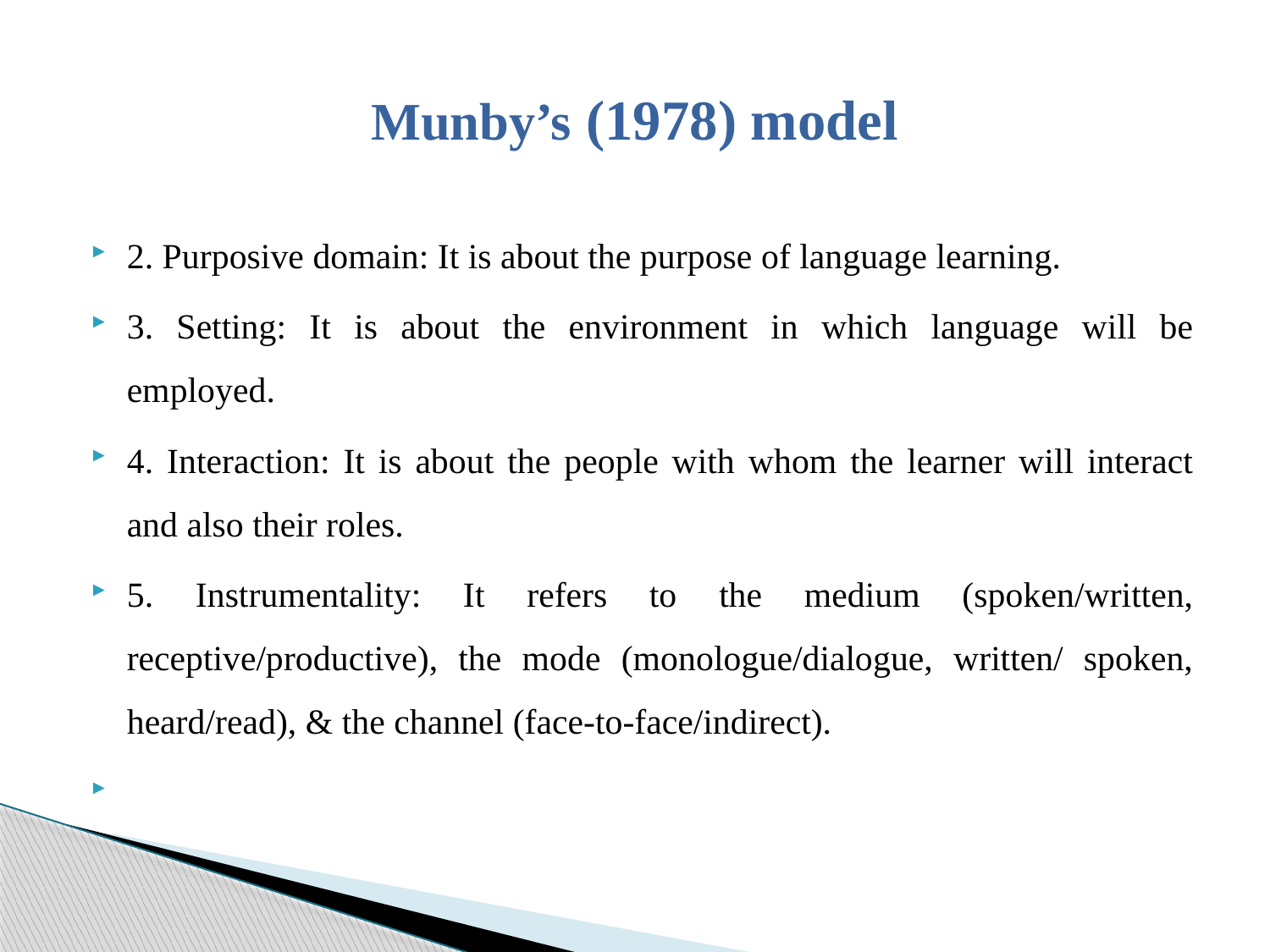

# Munby’s (1978) model
2. Purposive domain: It is about the purpose of language learning.
3. Setting: It is about the environment in which language will be employed.
4. Interaction: It is about the people with whom the learner will interact and also their roles.
5. Instrumentality: It refers to the medium (spoken/written, receptive/productive), the mode (monologue/dialogue, written/ spoken, heard/read), & the channel (face-to-face/indirect).